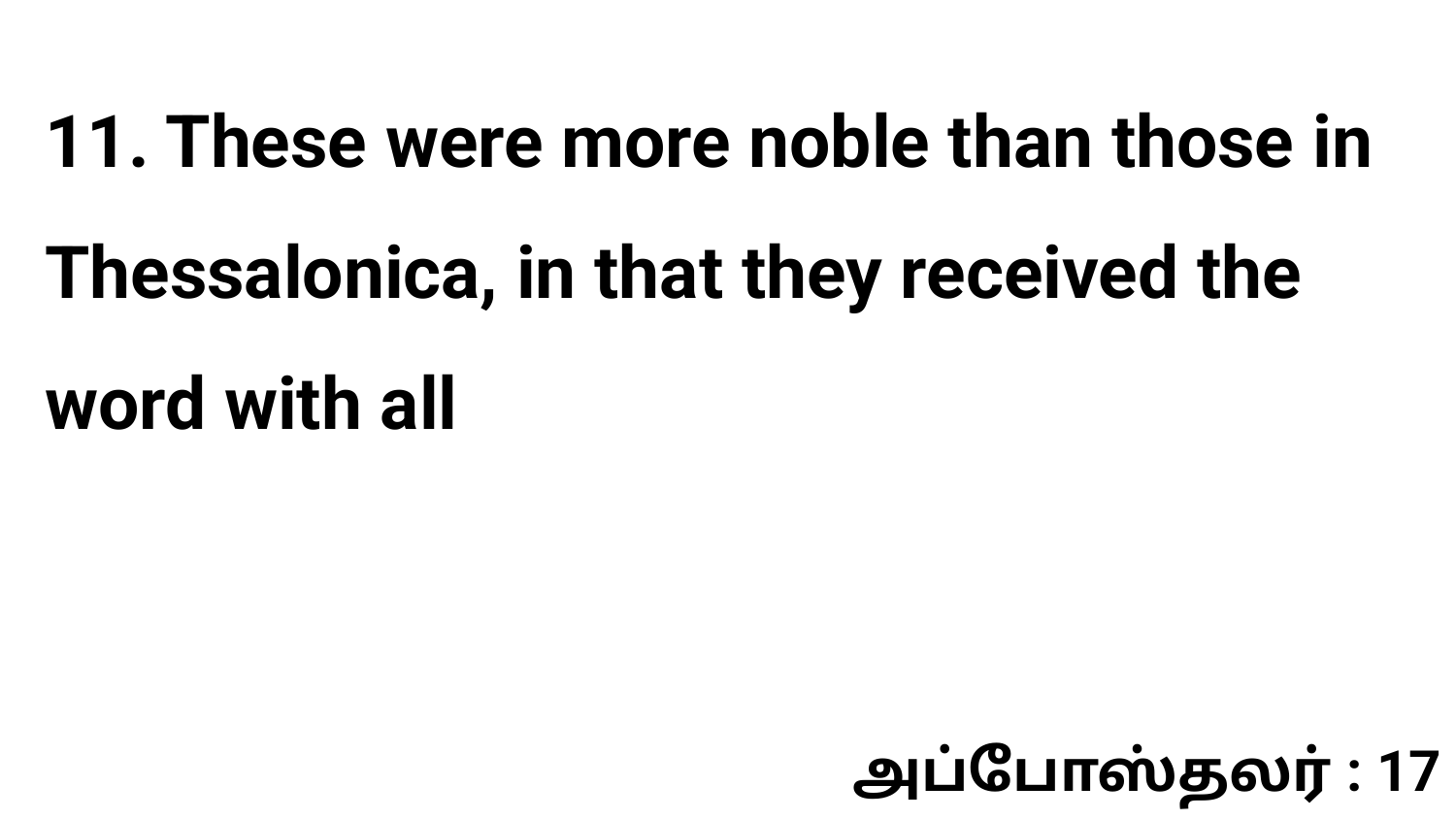

11. These were more noble than those in Thessalonica, in that they received the word with all
அப்போஸ்தலர் : 17